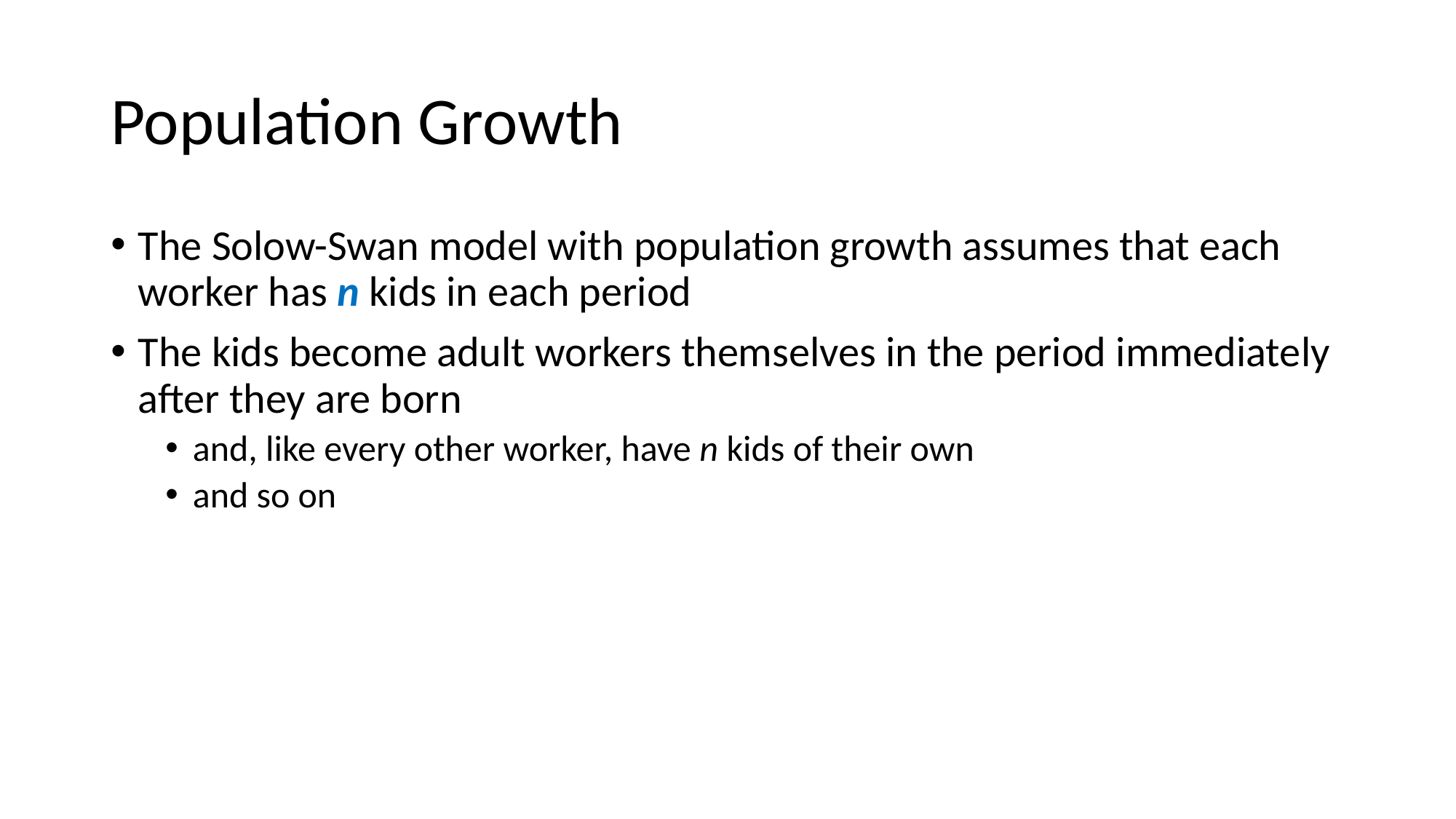

# Population Growth
The Solow-Swan model with population growth assumes that each worker has n kids in each period
The kids become adult workers themselves in the period immediately after they are born
and, like every other worker, have n kids of their own
and so on